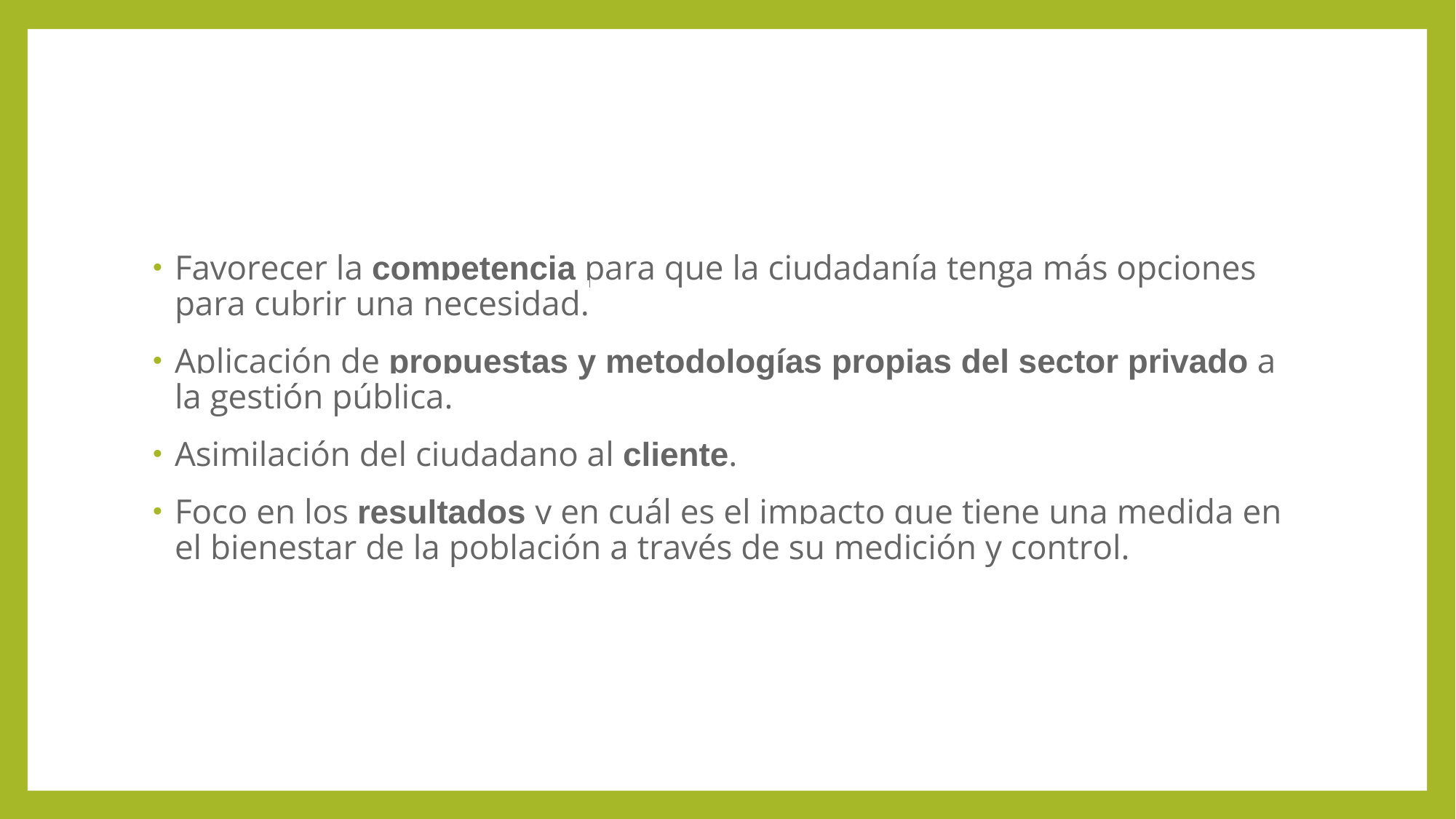

Favorecer la competencia para que la ciudadanía tenga más opciones para cubrir una necesidad.
Aplicación de propuestas y metodologías propias del sector privado a la gestión pública.
Asimilación del ciudadano al cliente.
Foco en los resultados y en cuál es el impacto que tiene una medida en el bienestar de la población a través de su medición y control.